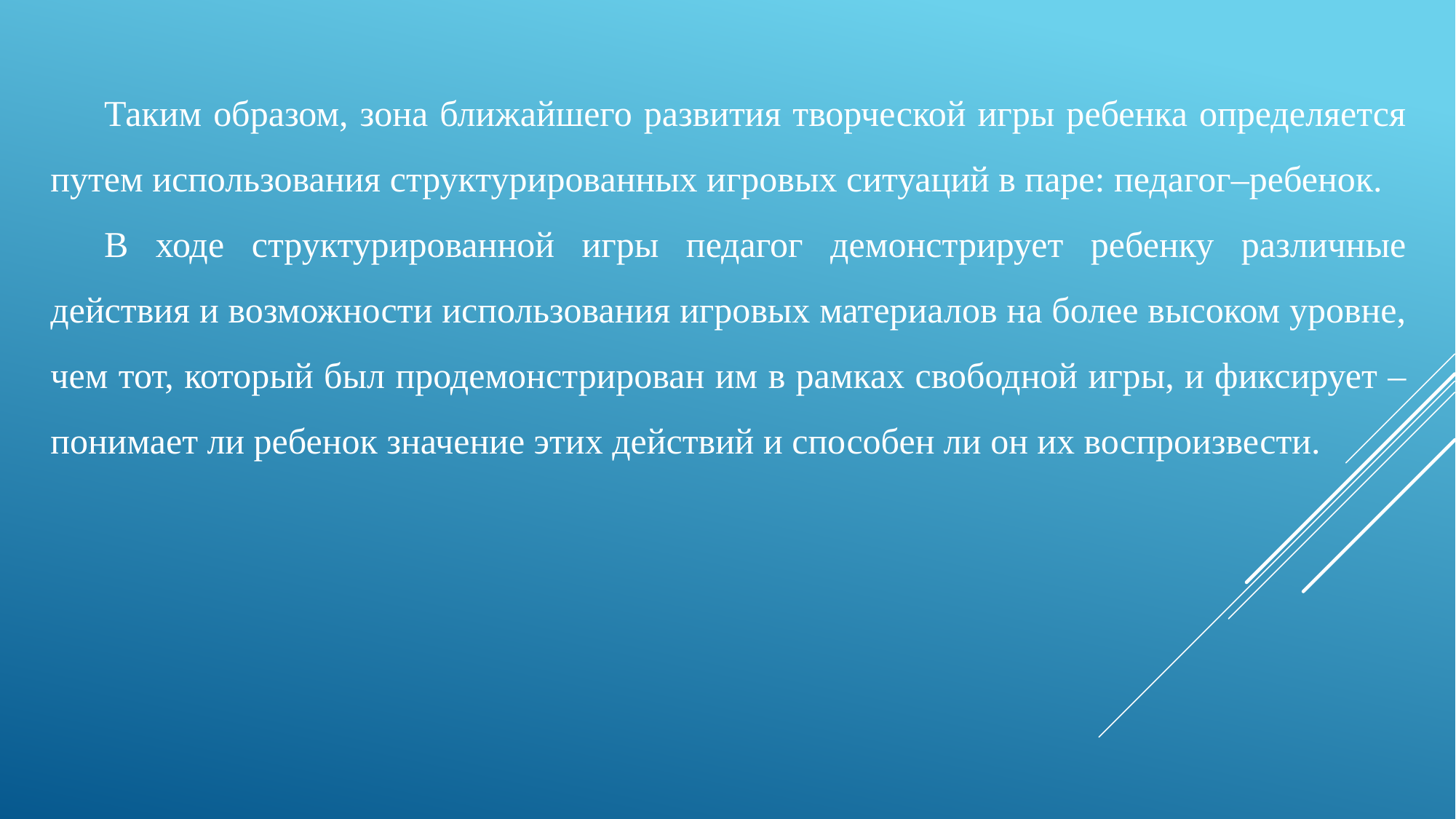

Таким образом, зона ближайшего развития творческой игры ребенка определяется путем использования структурированных игровых ситуаций в паре: педагог–ребенок.
В ходе структурированной игры педагог демонстрирует ребенку различные действия и возможности использования игровых материалов на более высоком уровне, чем тот, который был продемонстрирован им в рамках свободной игры, и фиксирует – понимает ли ребенок значение этих действий и способен ли он их воспроизвести.